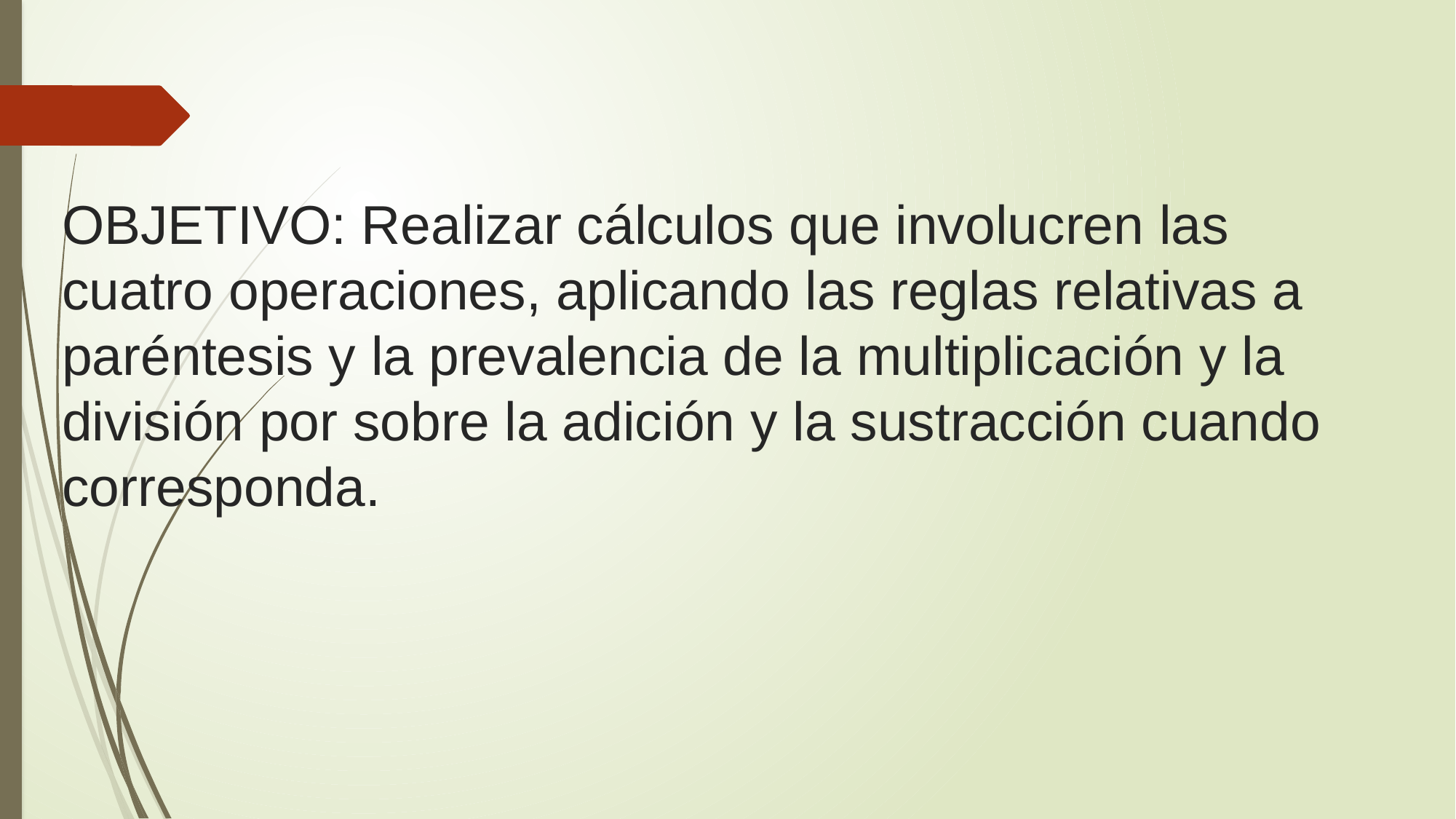

# OBJETIVO: Realizar cálculos que involucren las cuatro operaciones, aplicando las reglas relativas a paréntesis y la prevalencia de la multiplicación y la división por sobre la adición y la sustracción cuando corresponda.